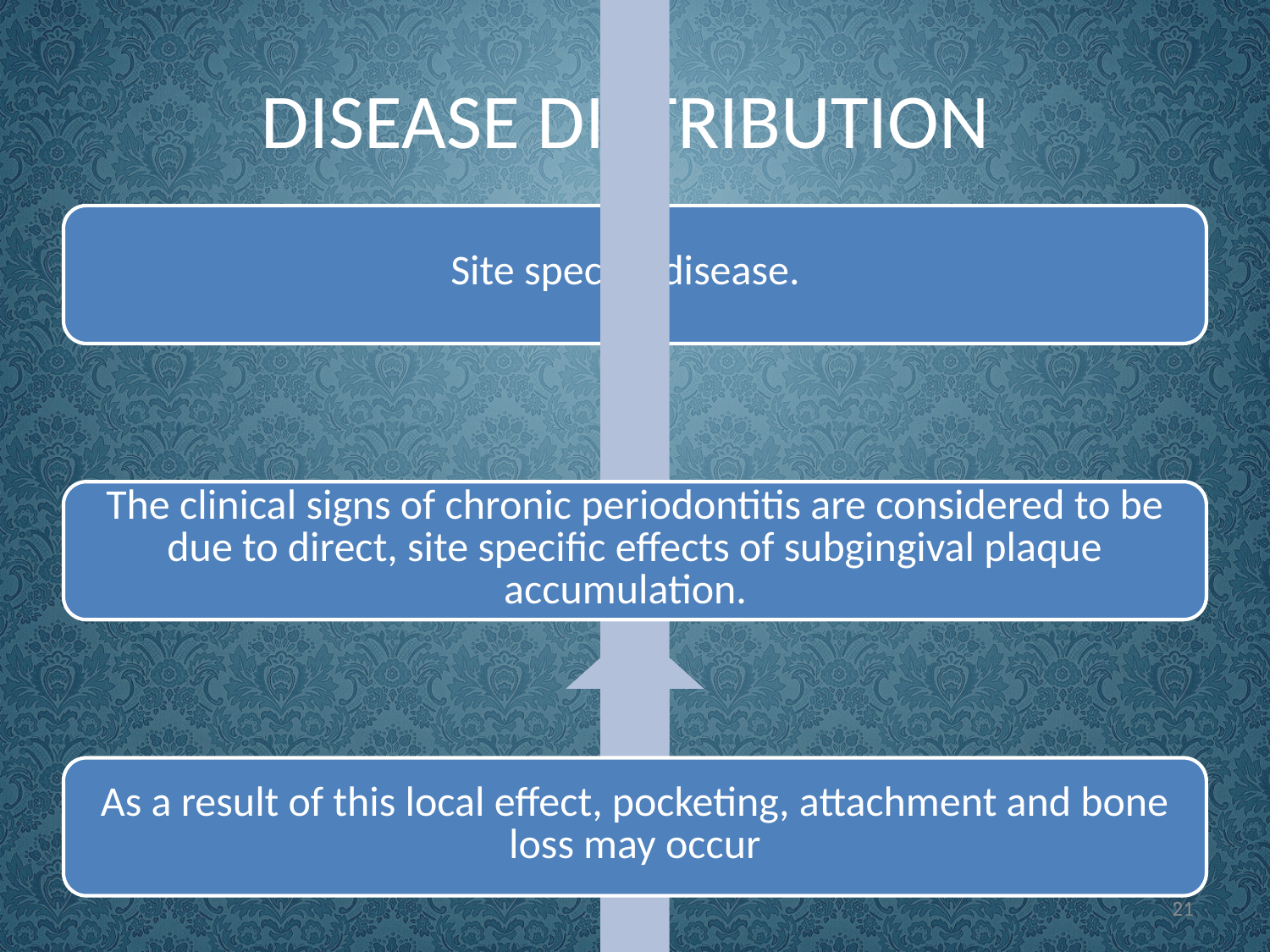

# Disease distribution
Site specific disease.
The clinical signs of chronic periodontitis are considered to be due to direct, site specific effects of subgingival plaque accumulation.
As a result of this local effect, pocketing, attachment and bone loss may occur
21